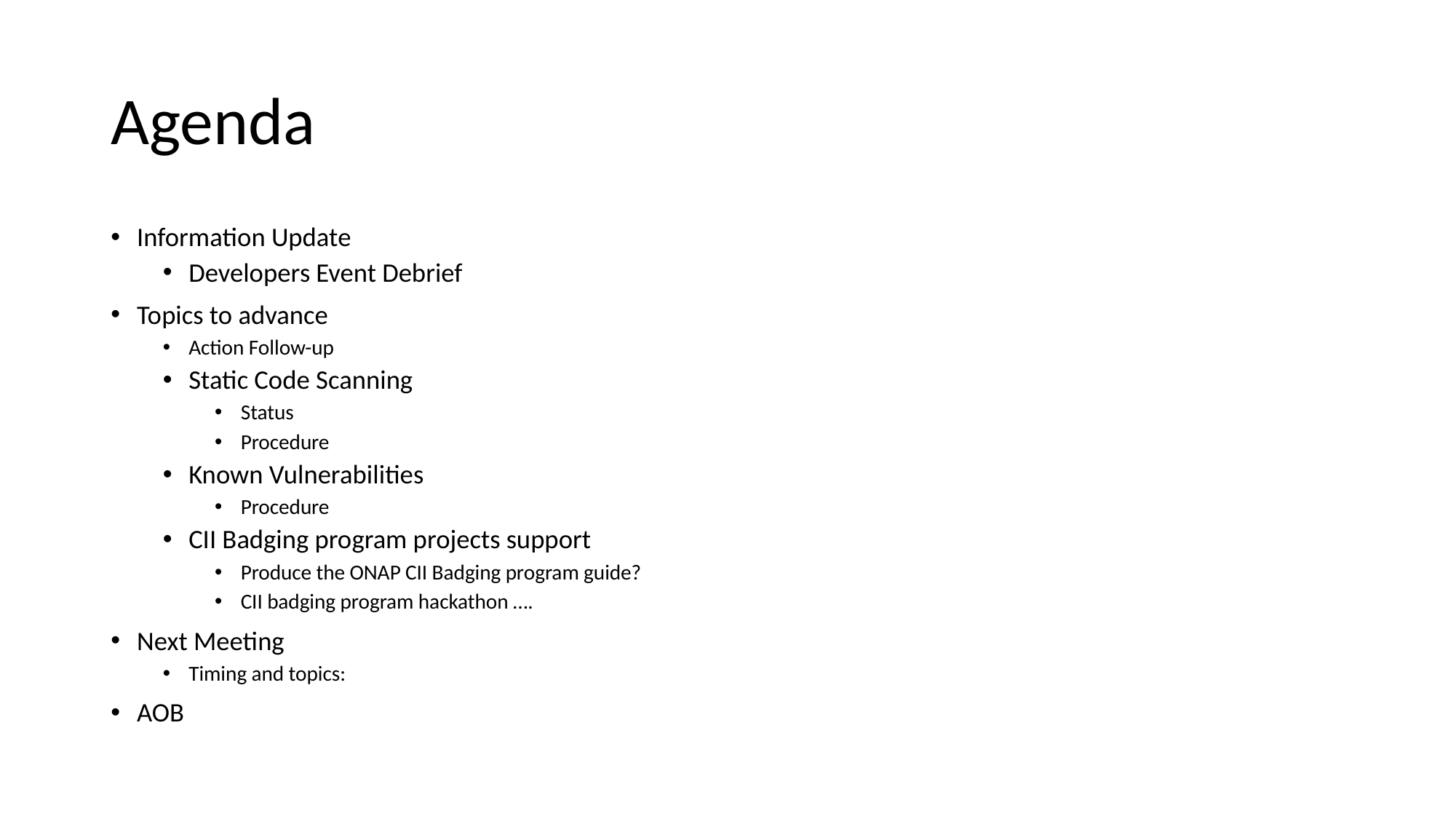

# Agenda
Information Update
Developers Event Debrief
Topics to advance
Action Follow-up
Static Code Scanning
Status
Procedure
Known Vulnerabilities
Procedure
CII Badging program projects support
Produce the ONAP CII Badging program guide?
CII badging program hackathon ….
Next Meeting
Timing and topics:
AOB